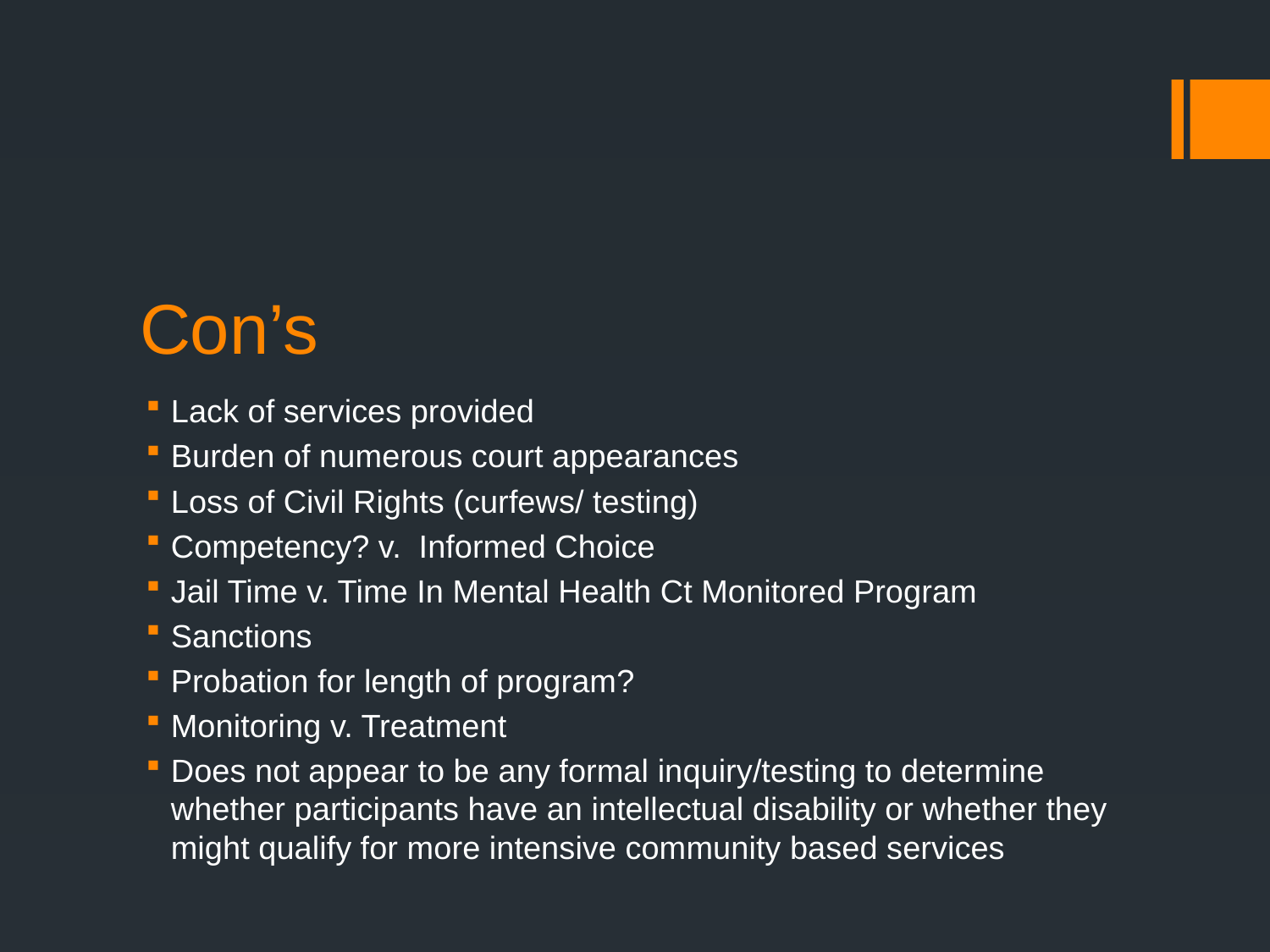

# Con’s
Lack of services provided
Burden of numerous court appearances
Loss of Civil Rights (curfews/ testing)
Competency? v.  Informed Choice
Jail Time v. Time In Mental Health Ct Monitored Program
Sanctions
Probation for length of program?
Monitoring v. Treatment
Does not appear to be any formal inquiry/testing to determine whether participants have an intellectual disability or whether they might qualify for more intensive community based services